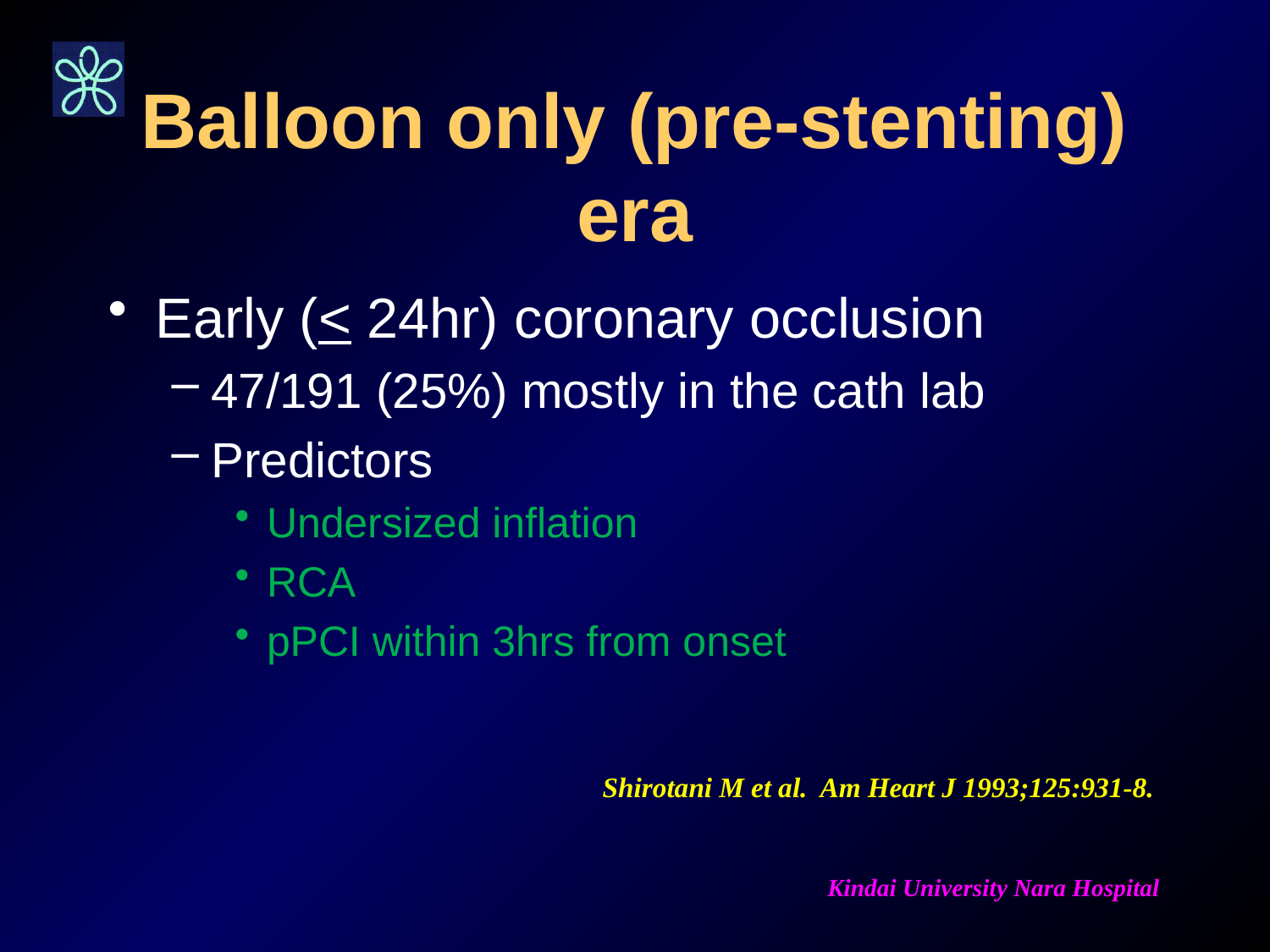

# Balloon only (pre-stenting) era
Early (< 24hr) coronary occlusion
47/191 (25%) mostly in the cath lab
Predictors
Undersized inflation
RCA
pPCI within 3hrs from onset

Shirotani M et al.  Am Heart J 1993;125:931-8.
Kindai University Nara Hospital